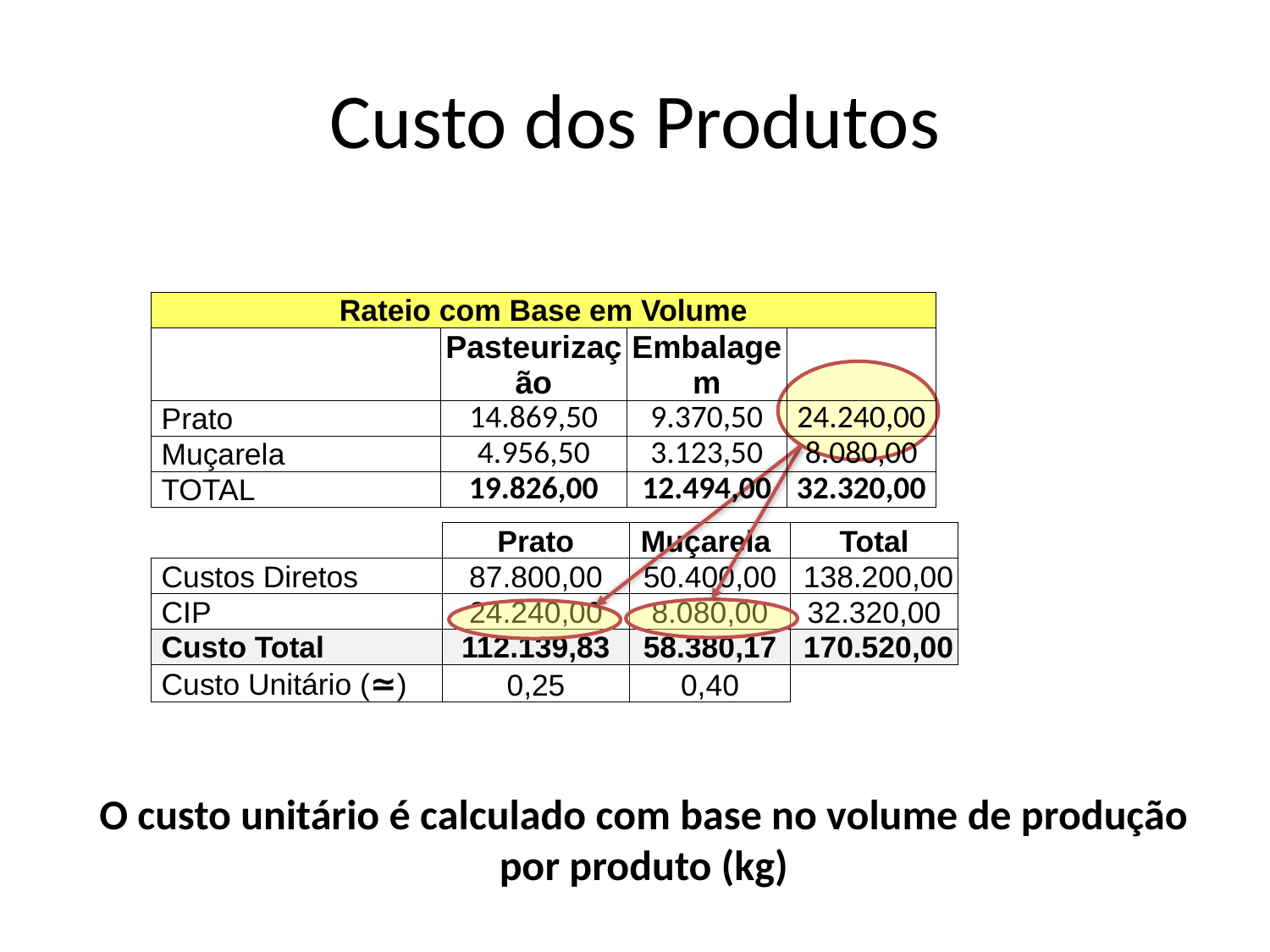

# Custo dos Produtos
| Rateio com Base em Volume |  |  |  |
| --- | --- | --- | --- |
|  | Pasteurização | Embalagem |  |
| Prato | 14.869,50 | 9.370,50 | 24.240,00 |
| Muçarela | 4.956,50 | 3.123,50 | 8.080,00 |
| TOTAL | 19.826,00 | 12.494,00 | 32.320,00 |

|  | Prato | Muçarela | Total |
| --- | --- | --- | --- |
| Custos Diretos | 87.800,00 | 50.400,00 | 138.200,00 |
| CIP | 24.240,00 | 8.080,00 | 32.320,00 |
| Custo Total | 112.139,83 | 58.380,17 | 170.520,00 |
| Custo Unitário (≃) | 0,25 | 0,40 |  |

O custo unitário é calculado com base no volume de produção por produto (kg)